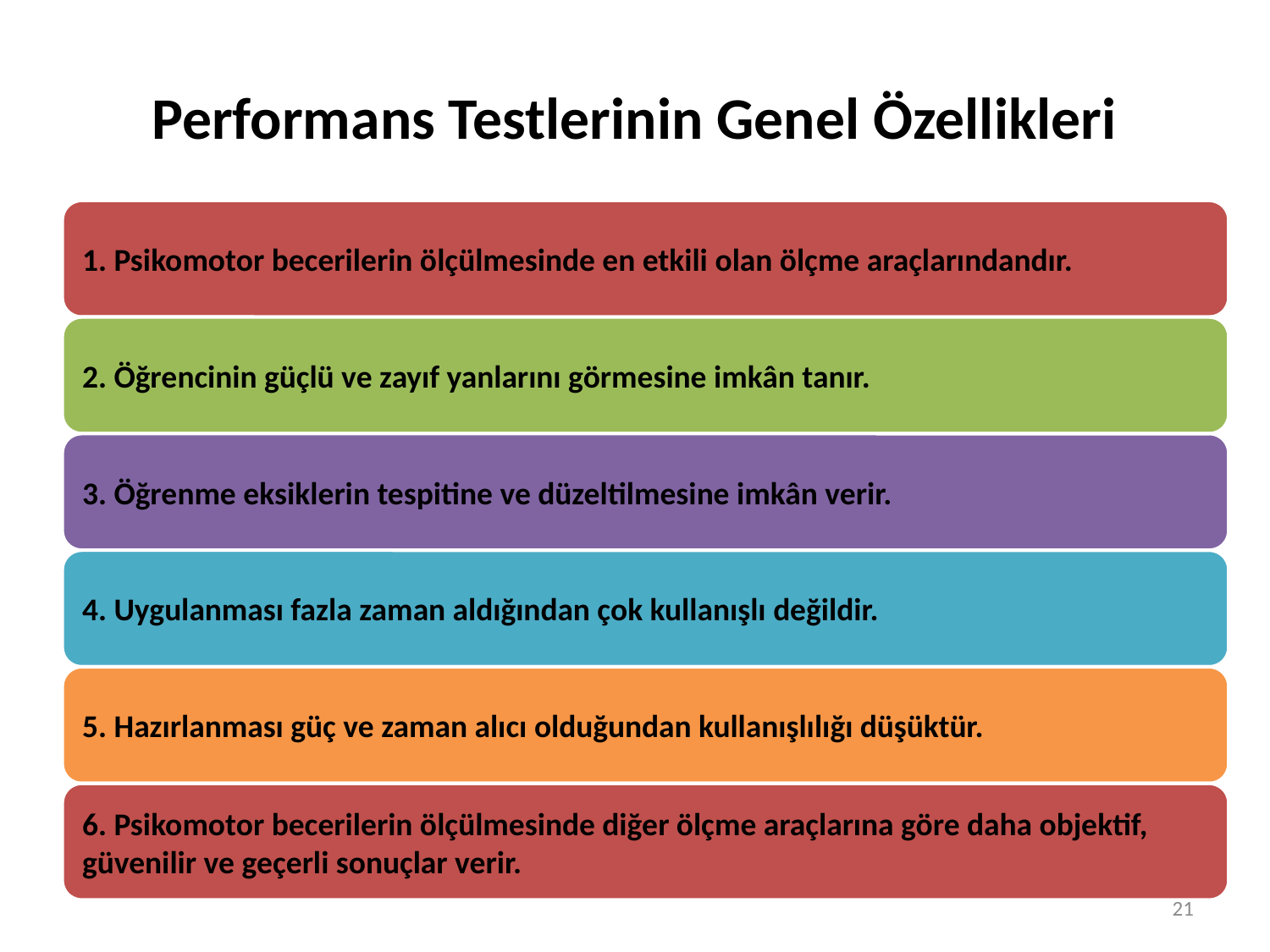

# Performans Testlerinin Genel Özellikleri
1. Psikomotor becerilerin ölçülmesinde en etkili olan ölçme araçlarındandır.
2. Öğrencinin güçlü ve zayıf yanlarını görmesine imkân tanır.
3. Öğrenme eksiklerin tespitine ve düzeltilmesine imkân verir.
4. Uygulanması fazla zaman aldığından çok kullanışlı değildir.
5. Hazırlanması güç ve zaman alıcı olduğundan kullanışlılığı düşüktür.
6. Psikomotor becerilerin ölçülmesinde diğer ölçme araçlarına göre daha objektif, güvenilir ve geçerli sonuçlar verir.
21